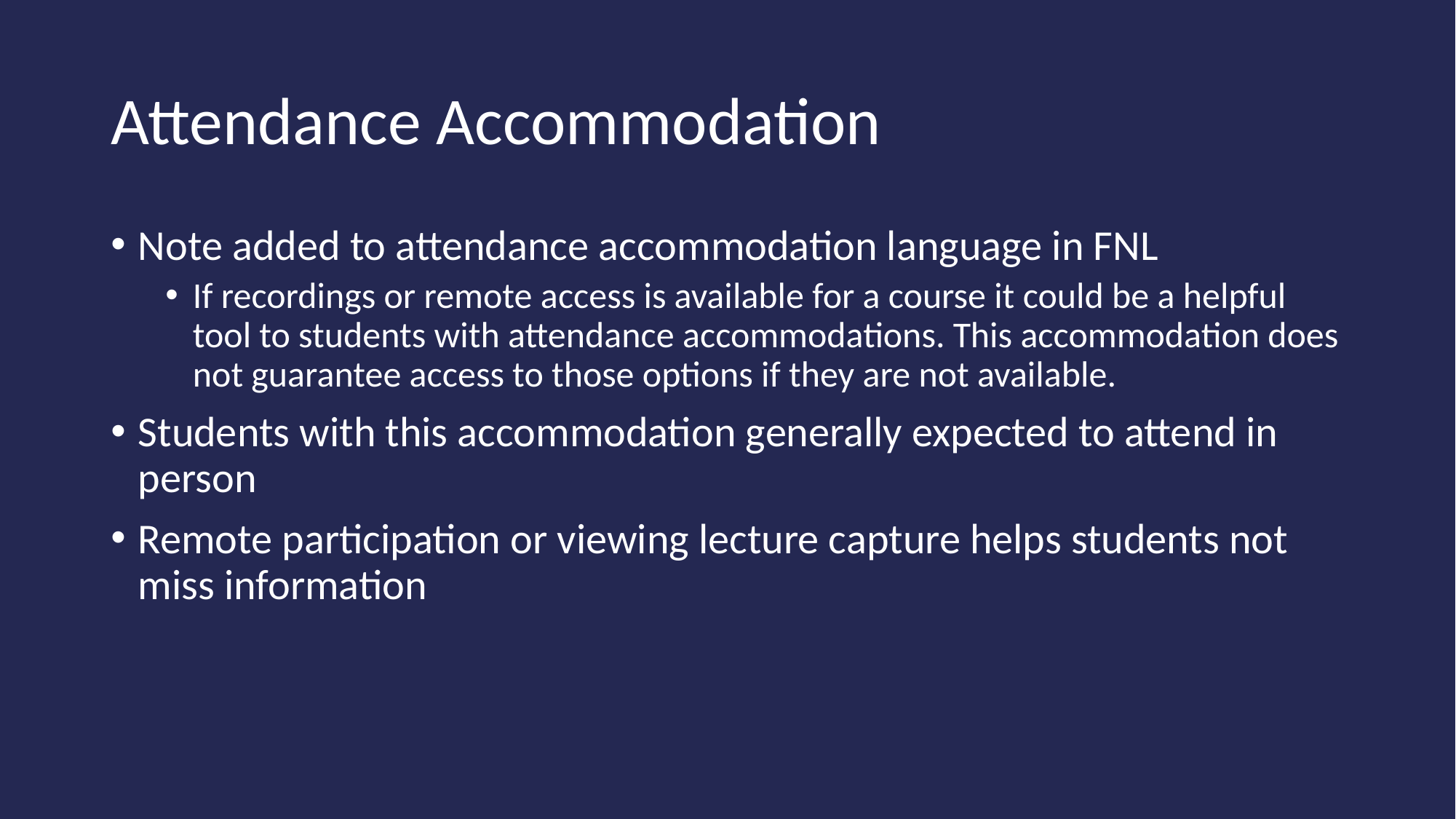

# Attendance Accommodation
Note added to attendance accommodation language in FNL
If recordings or remote access is available for a course it could be a helpful tool to students with attendance accommodations. This accommodation does not guarantee access to those options if they are not available.
Students with this accommodation generally expected to attend in person
Remote participation or viewing lecture capture helps students not miss information